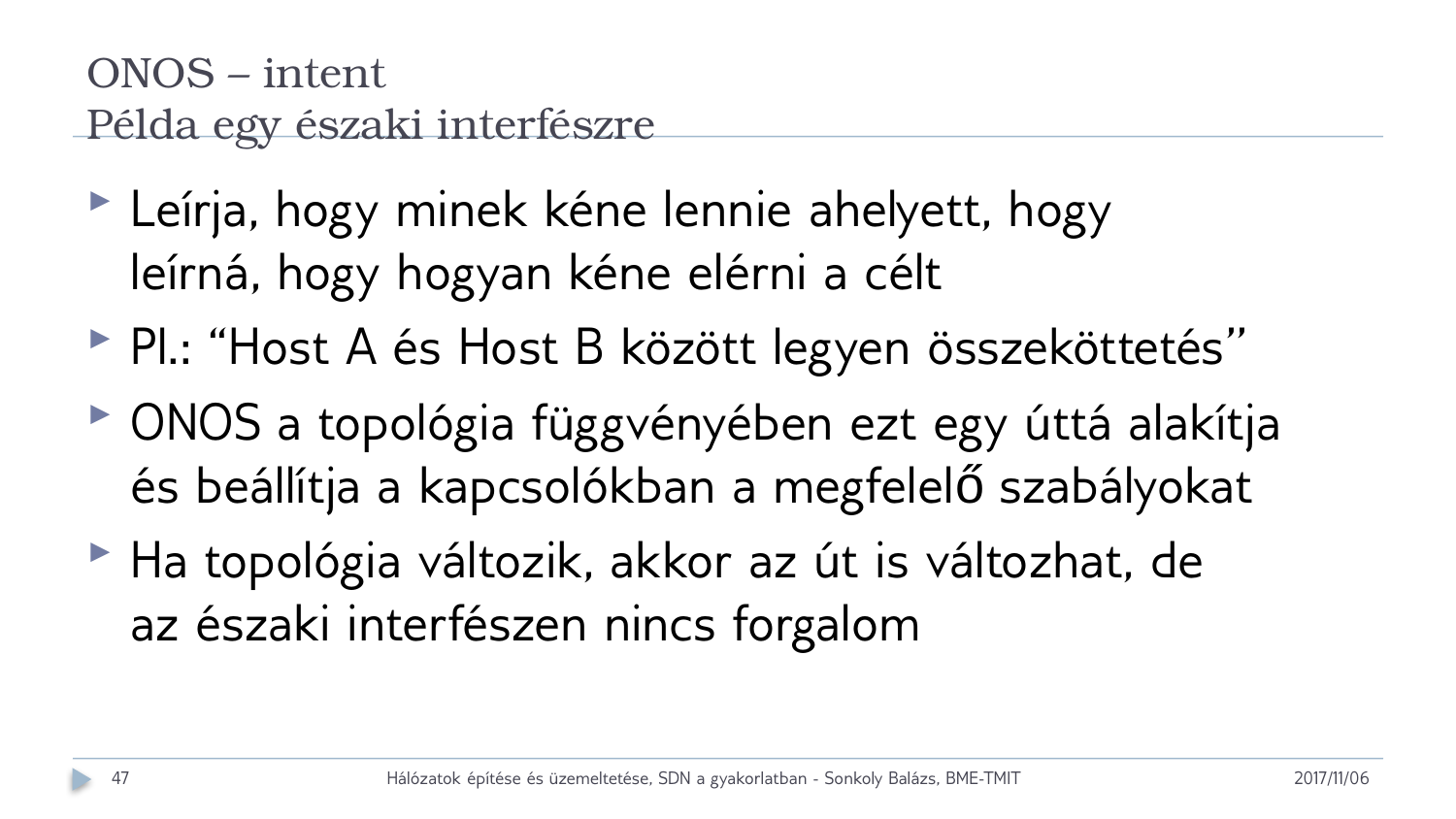

# ONOS – intent Példa egy északi interfészre
Leírja, hogy minek kéne lennie ahelyett, hogy
leírná, hogy hogyan kéne elérni a célt
Pl.: “Host A és Host B között legyen összeköttetés’’
ONOS a topológia függvényében ezt egy úttá alakítja
és beállítja a kapcsolókban a megfelelő szabályokat
Ha topológia változik, akkor az út is változhat, de
az északi interfészen nincs forgalom
47
Hálózatok építése és üzemeltetése, SDN a gyakorlatban - Sonkoly Balázs, BME-TMIT
2017/11/06